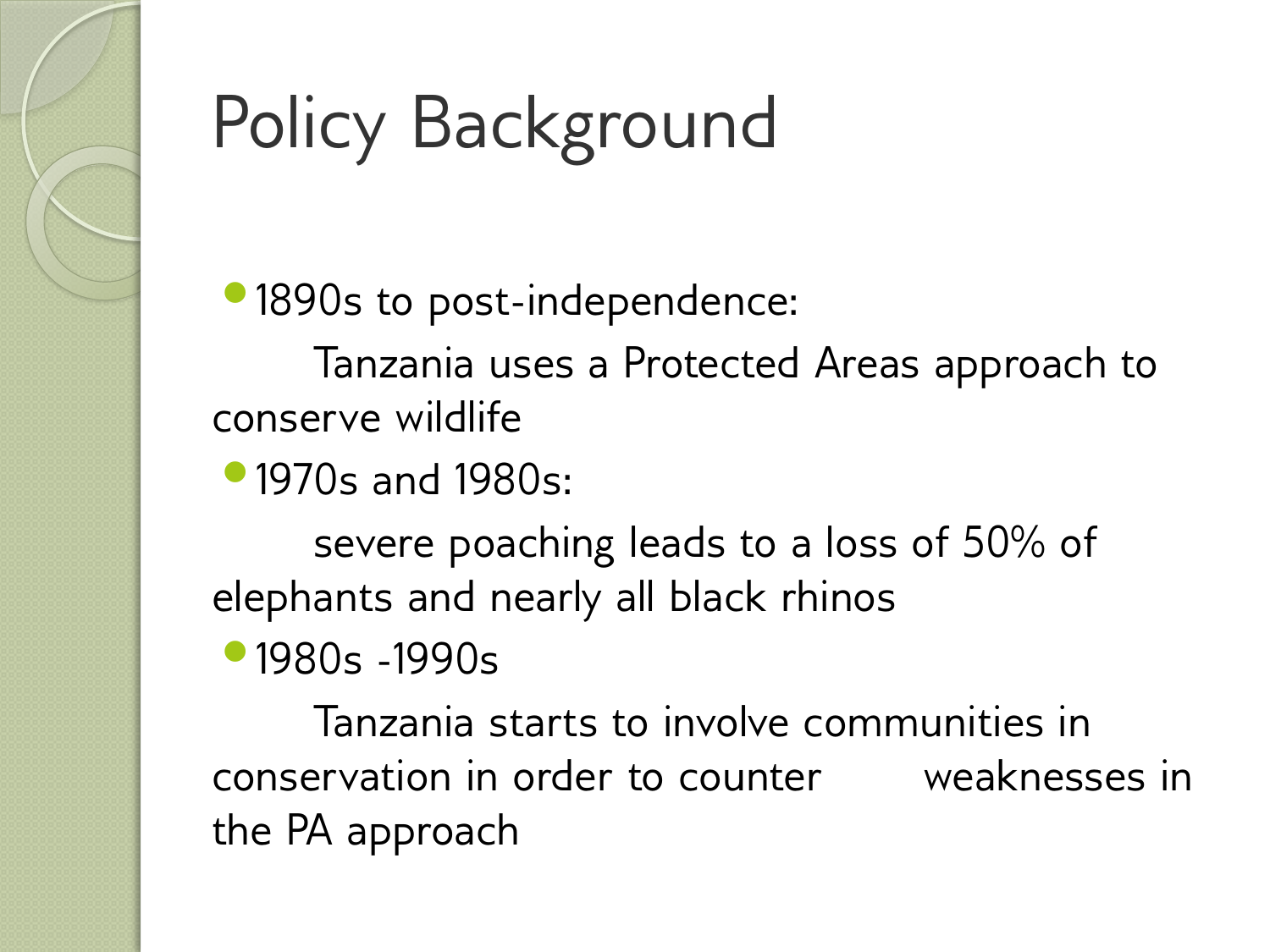

# Policy Background

1890s to post-independence:
	Tanzania uses a Protected Areas approach to 	conserve wildlife
1970s and 1980s:
	severe poaching leads to a loss of 50% of 	elephants and nearly all black rhinos
1980s -1990s
	Tanzania starts to involve communities in 	conservation in order to counter 	weaknesses in the PA approach